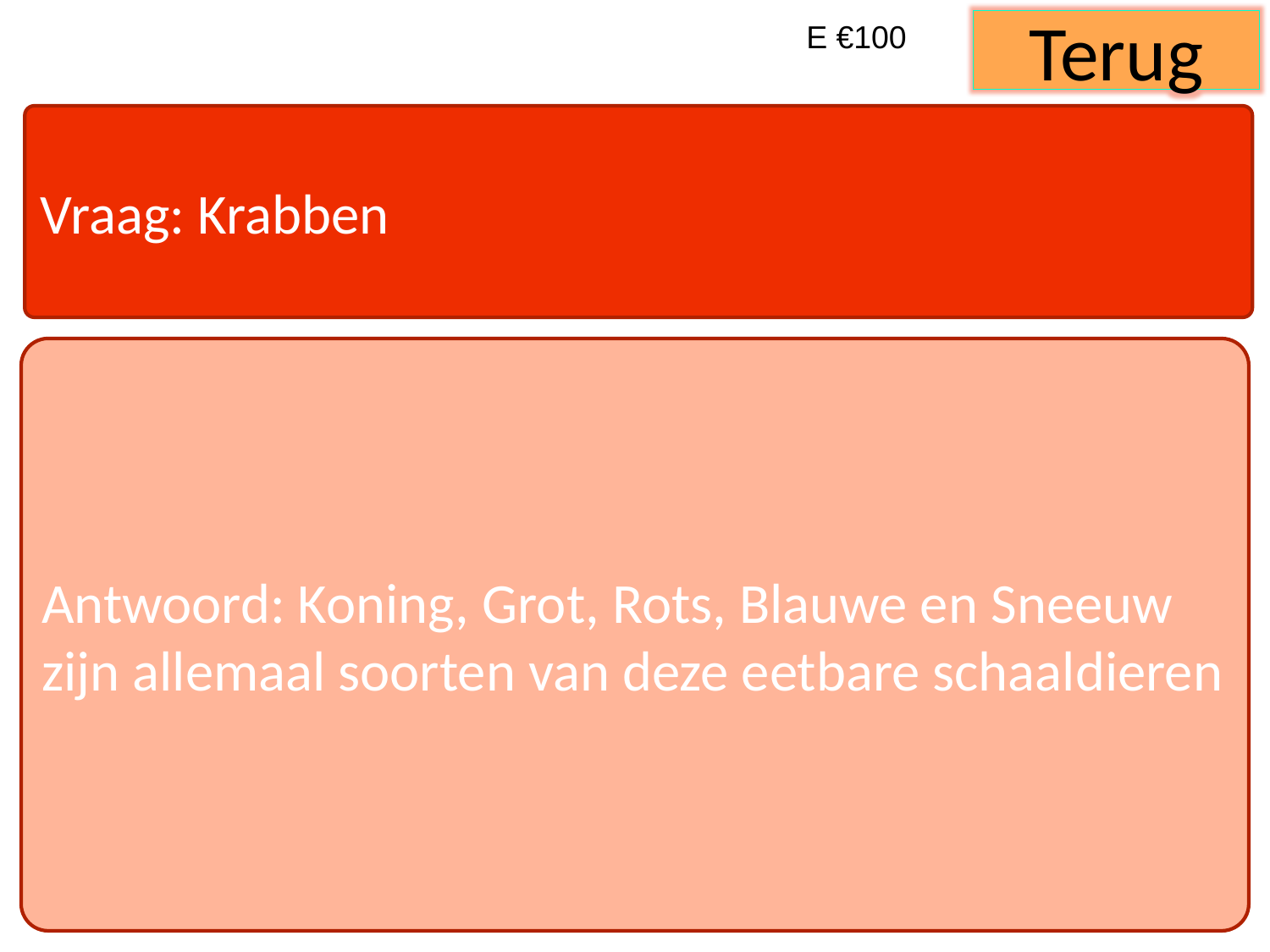

E €100
Terug
Vraag: Krabben
Antwoord: Koning, Grot, Rots, Blauwe en Sneeuw zijn allemaal soorten van deze eetbare schaaldieren